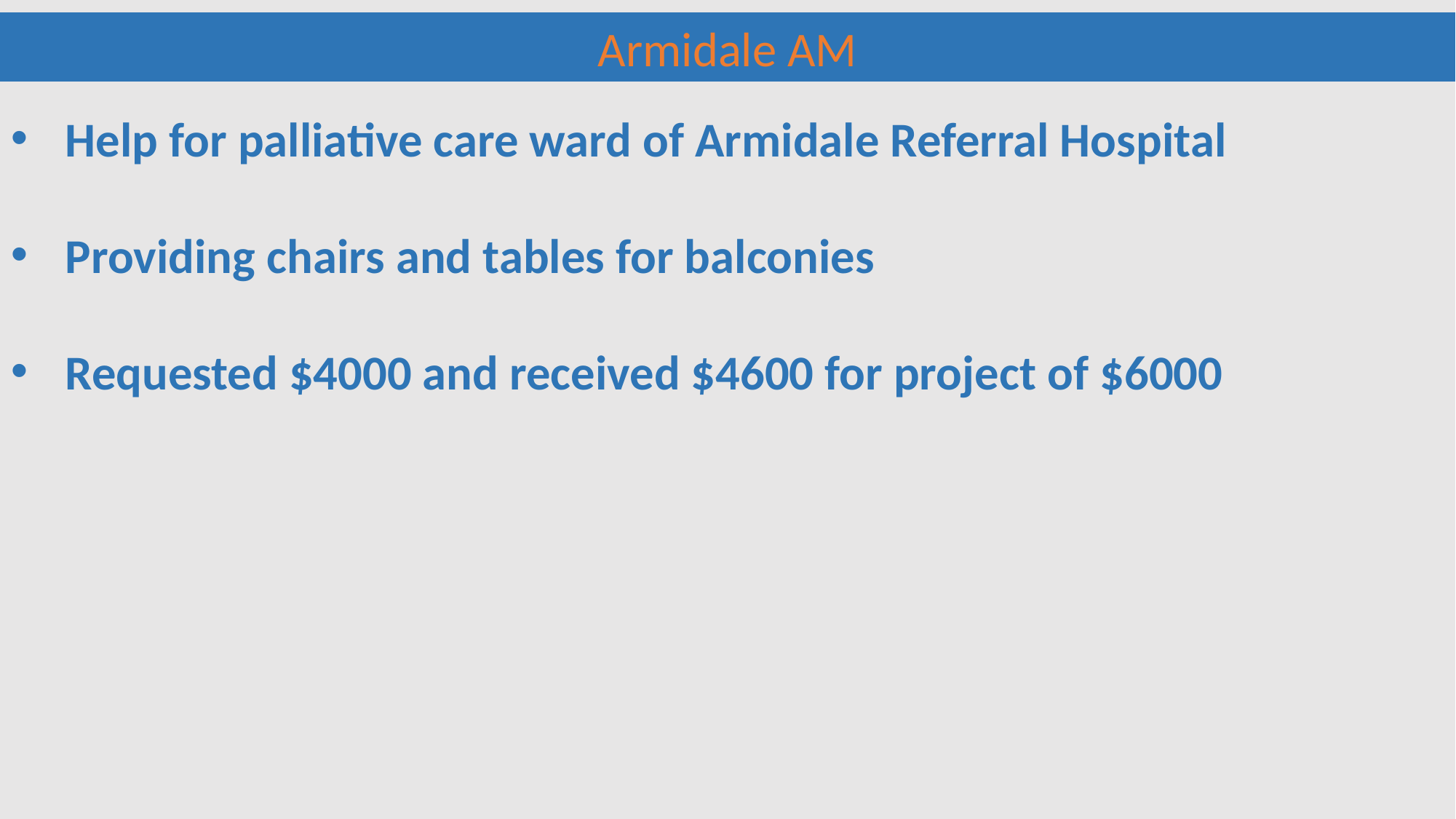

Armidale AM
Help for palliative care ward of Armidale Referral Hospital

Providing chairs and tables for balconies

Requested $4000 and received $4600 for project of $6000